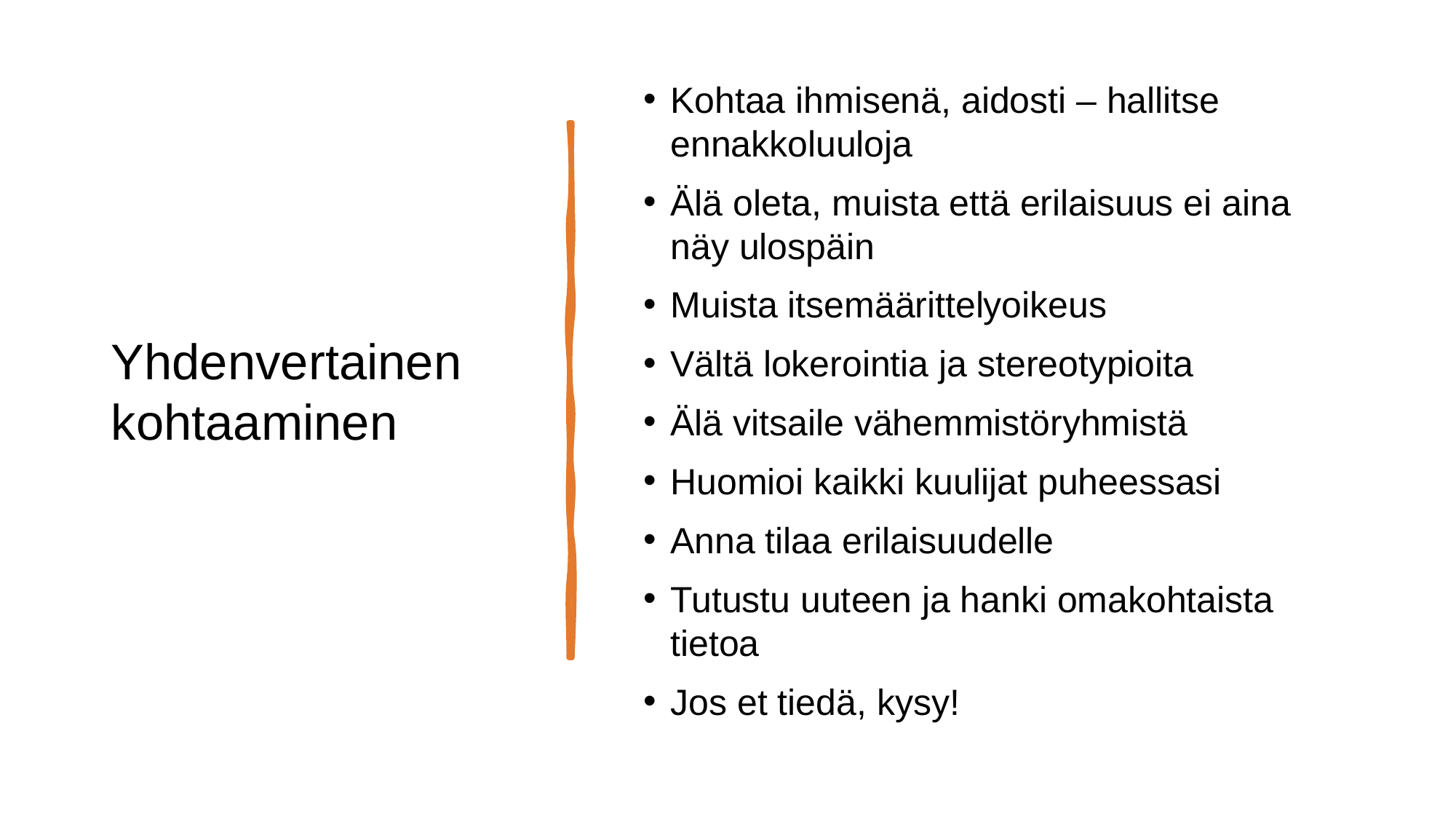

# Yhdenvertainen kohtaaminen
Kohtaa ihmisenä, aidosti – hallitse ennakkoluuloja
Älä oleta, muista että erilaisuus ei aina näy ulospäin
Muista itsemäärittelyoikeus
Vältä lokerointia ja stereotypioita
Älä vitsaile vähemmistöryhmistä
Huomioi kaikki kuulijat puheessasi
Anna tilaa erilaisuudelle
Tutustu uuteen ja hanki omakohtaista tietoa
Jos et tiedä, kysy!